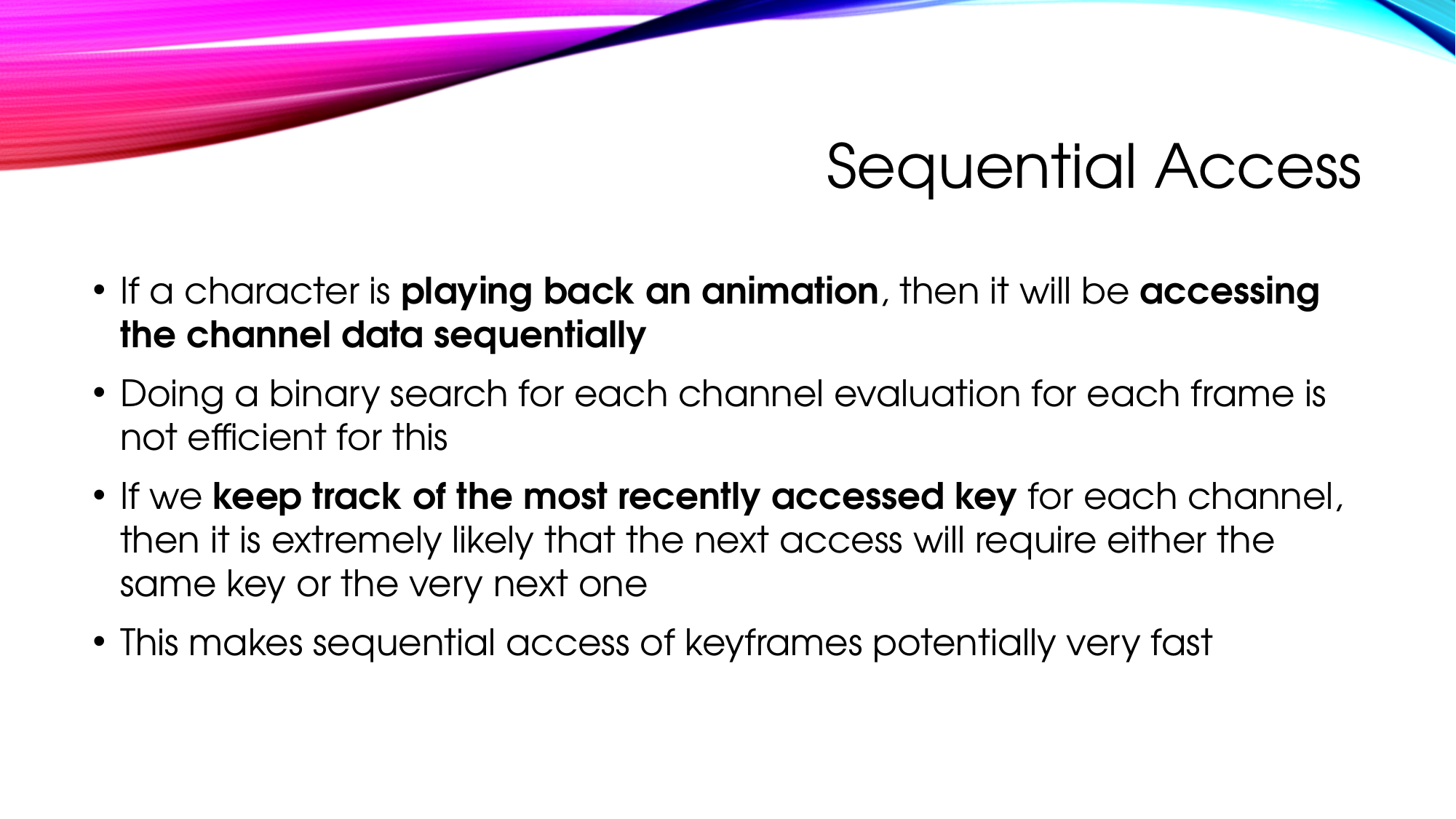

# Sequential Access
If a character is playing back an animation, then it will be accessing the channel data sequentially
Doing a binary search for each channel evaluation for each frame is not efficient for this
If we keep track of the most recently accessed key for each channel, then it is extremely likely that the next access will require either the same key or the very next one
This makes sequential access of keyframes potentially very fast